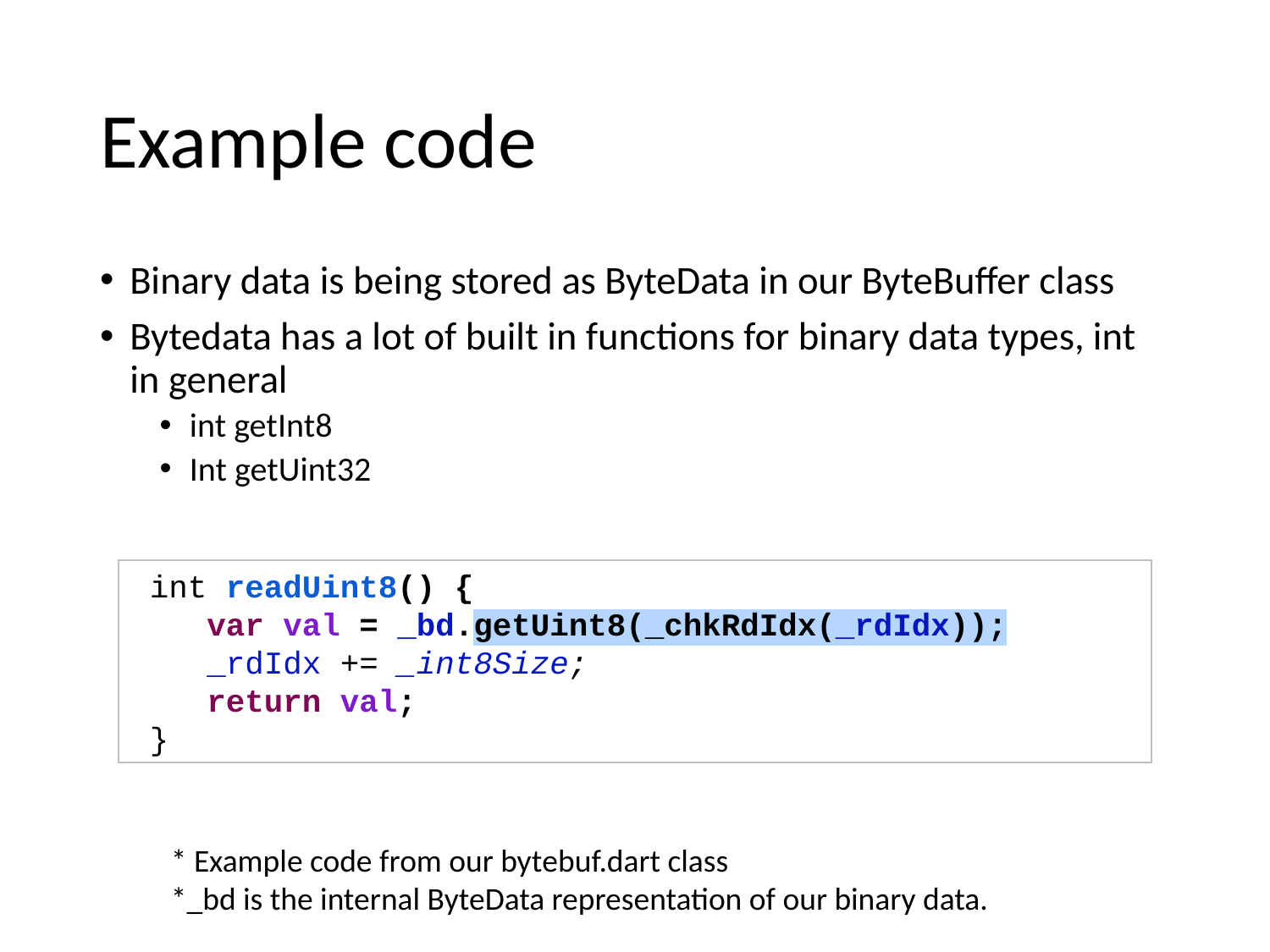

# Example code
Binary data is being stored as ByteData in our ByteBuffer class
Bytedata has a lot of built in functions for binary data types, int in general
int getInt8
Int getUint32

 int readUint8() {
    var val = _bd.getUint8(_chkRdIdx(_rdIdx));
    _rdIdx += _int8Size;
    return val;
 }
* Example code from our bytebuf.dart class
*_bd is the internal ByteData representation of our binary data.